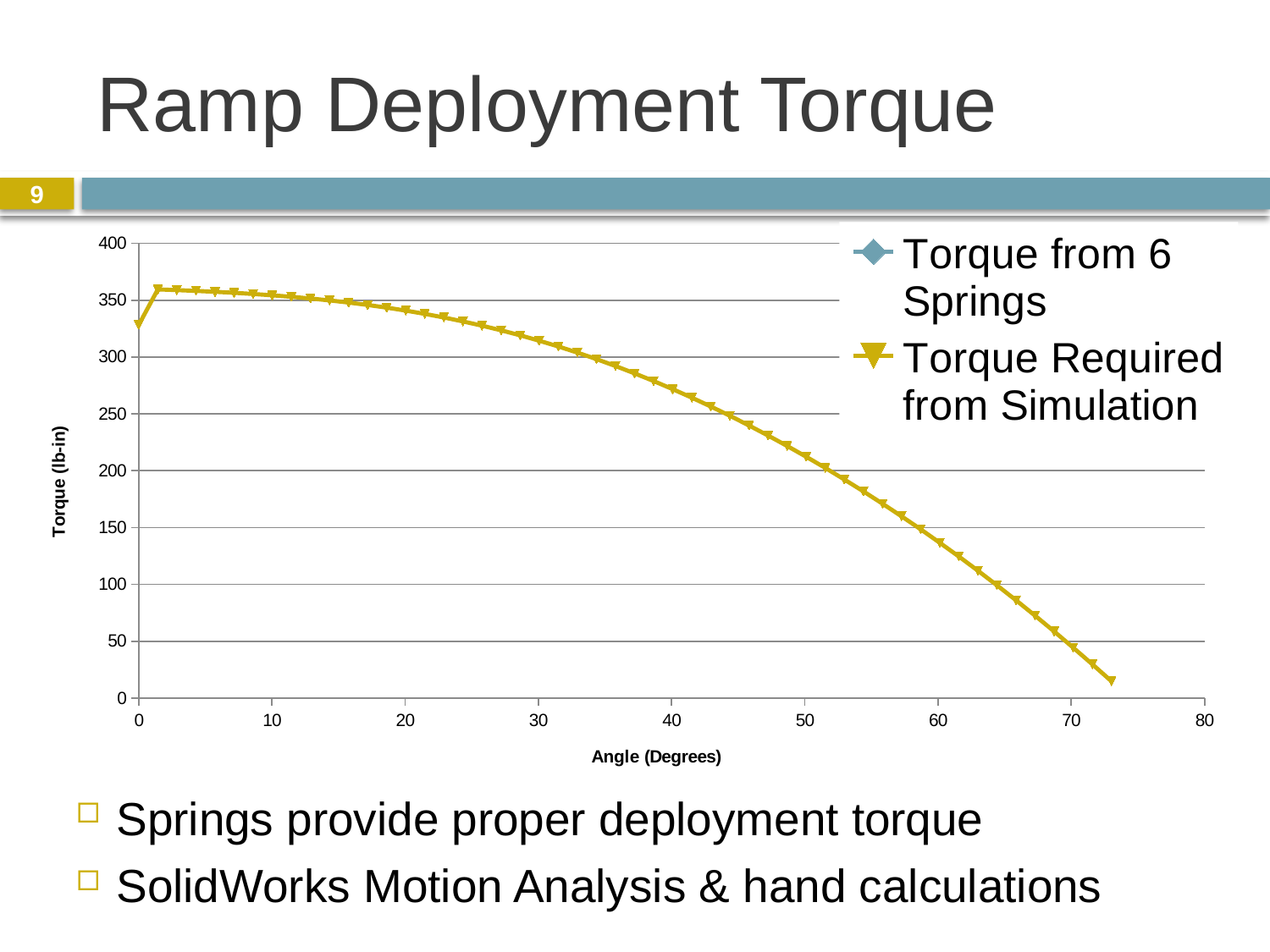

# Ramp Deployment Torque
9

### Chart

| Category | Torque from 6 Springs |  |
|---|---|---|
Springs provide proper deployment torque
SolidWorks Motion Analysis & hand calculations